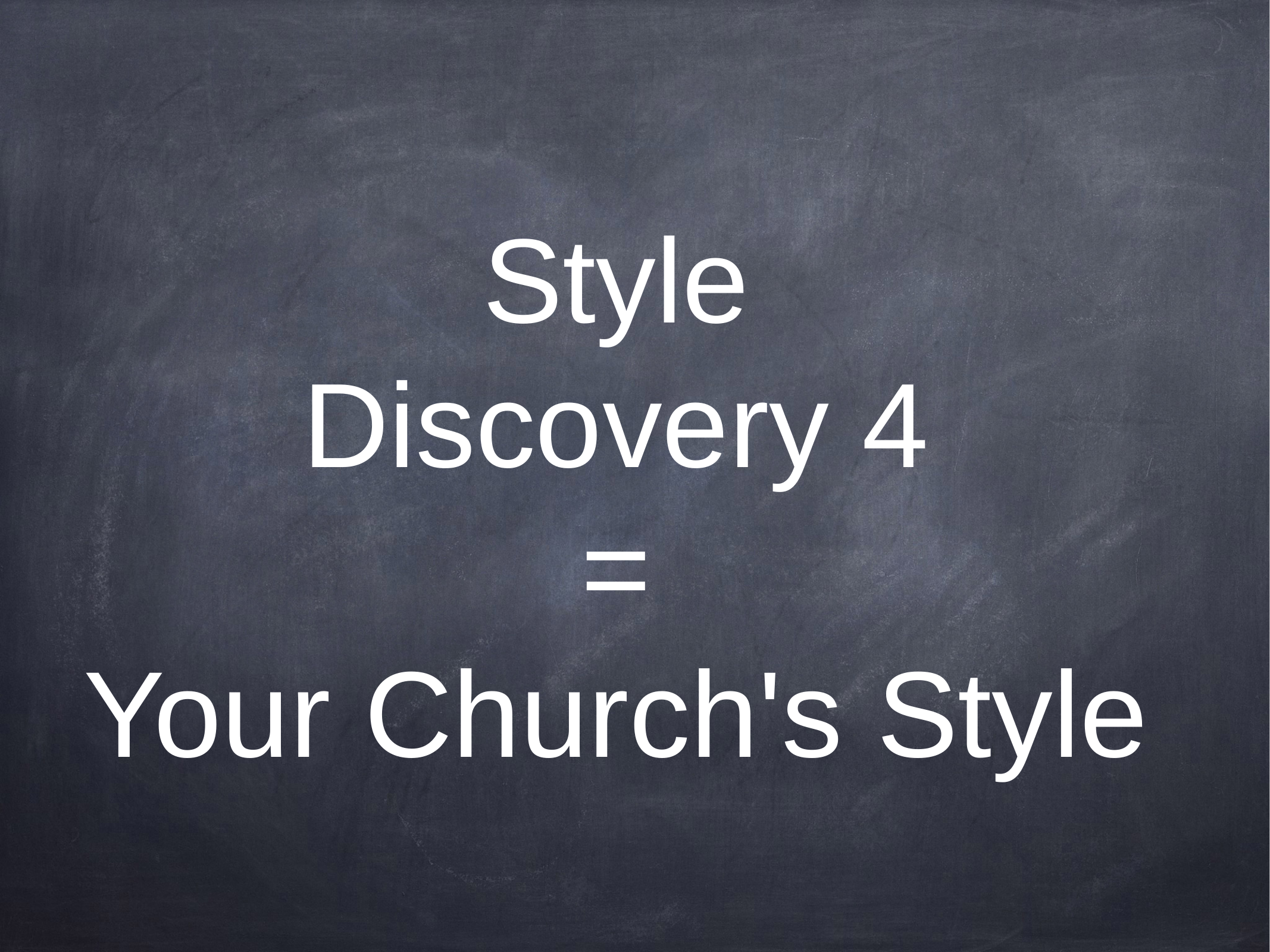

# Style
Discovery 4
=
Your Church's Style